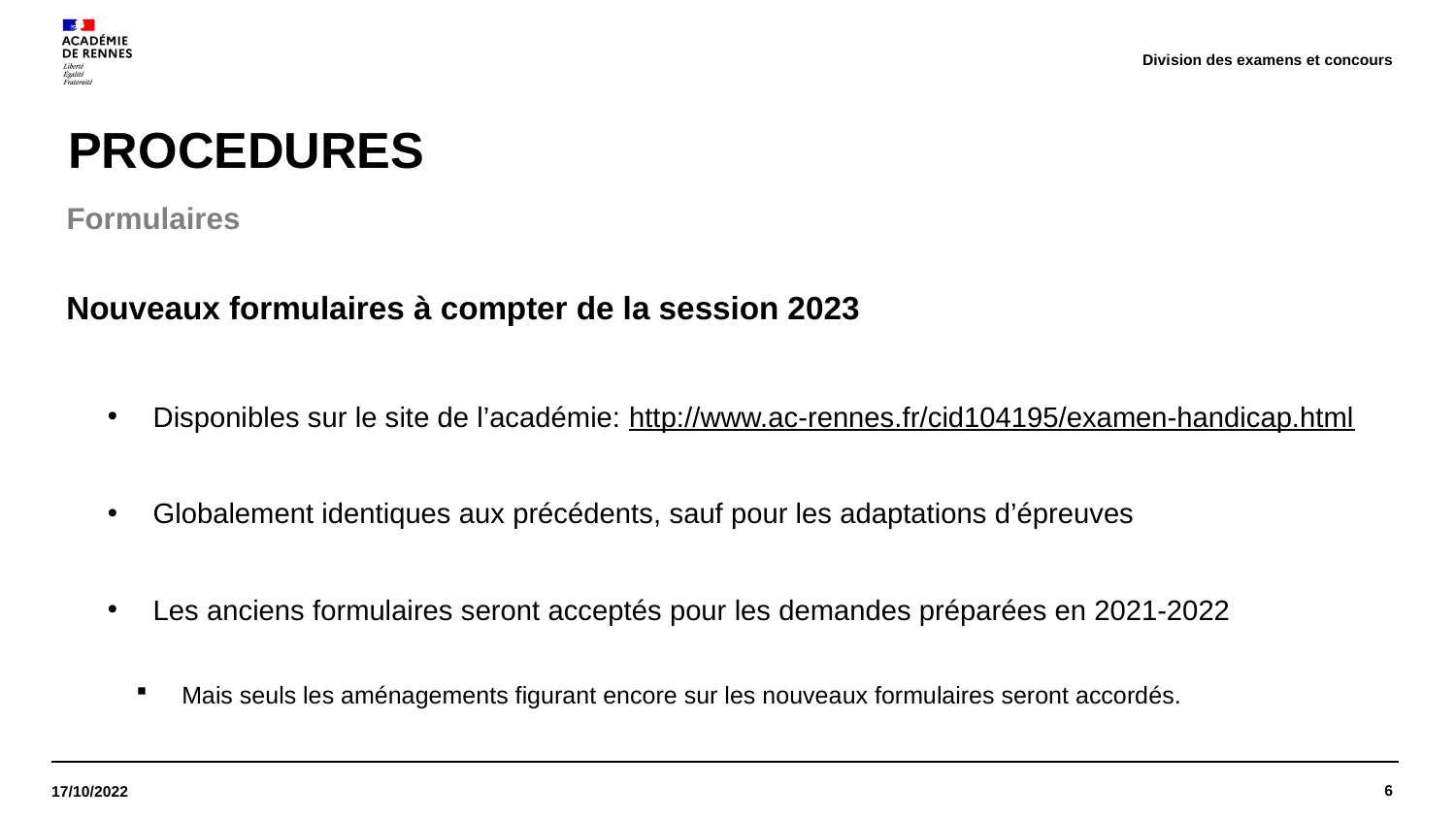

Division des examens et concours
# PROCEDURES
Formulaires

Nouveaux formulaires à compter de la session 2023

Disponibles sur le site de l’académie: http://www.ac-rennes.fr/cid104195/examen-handicap.html

Globalement identiques aux précédents, sauf pour les adaptations d’épreuves

Les anciens formulaires seront acceptés pour les demandes préparées en 2021-2022

Mais seuls les aménagements figurant encore sur les nouveaux formulaires seront accordés.
6
17/10/2022